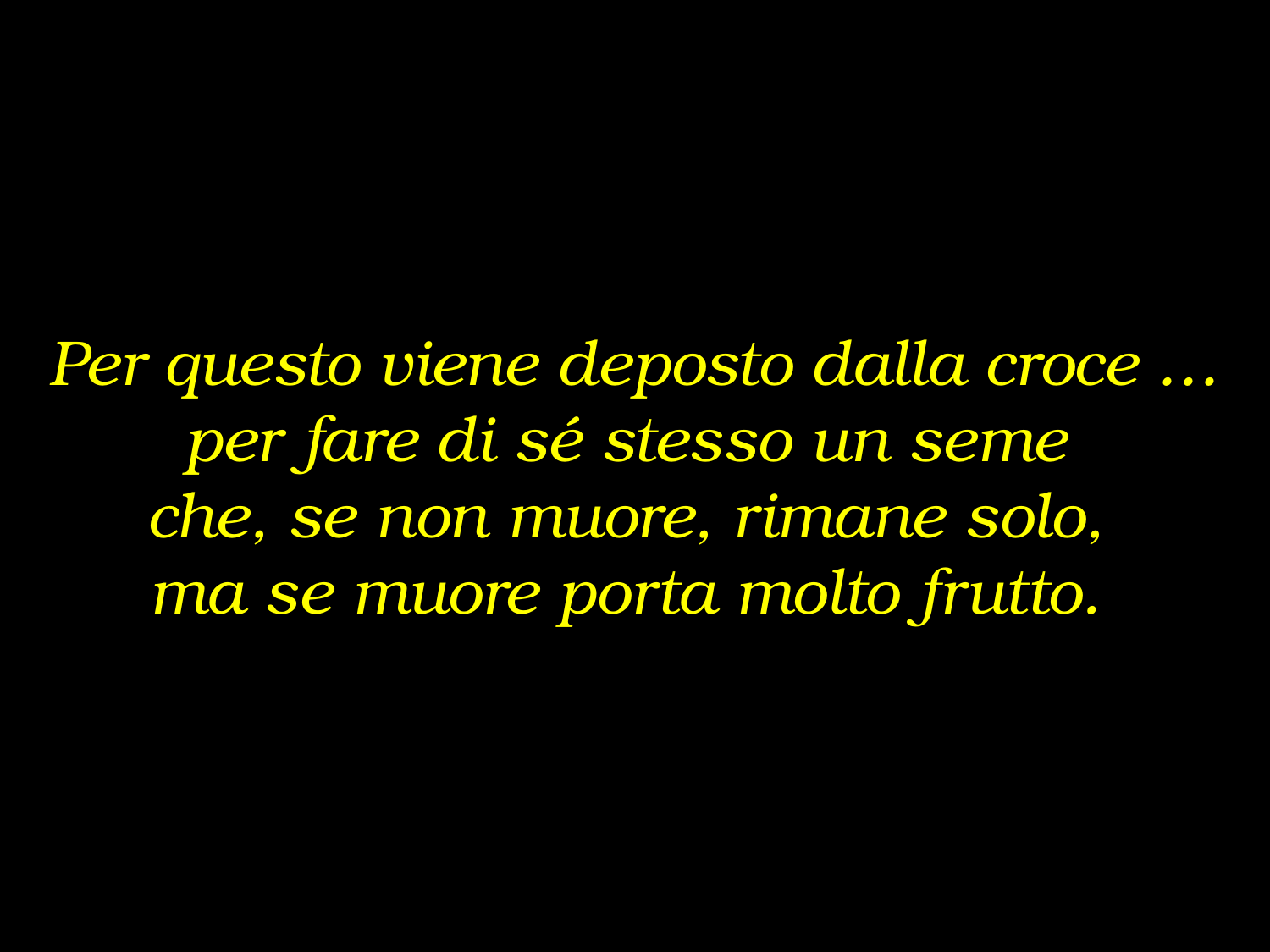

Per questo viene deposto dalla croce … per fare di sé stesso un seme
che, se non muore, rimane solo,
ma se muore porta molto frutto.